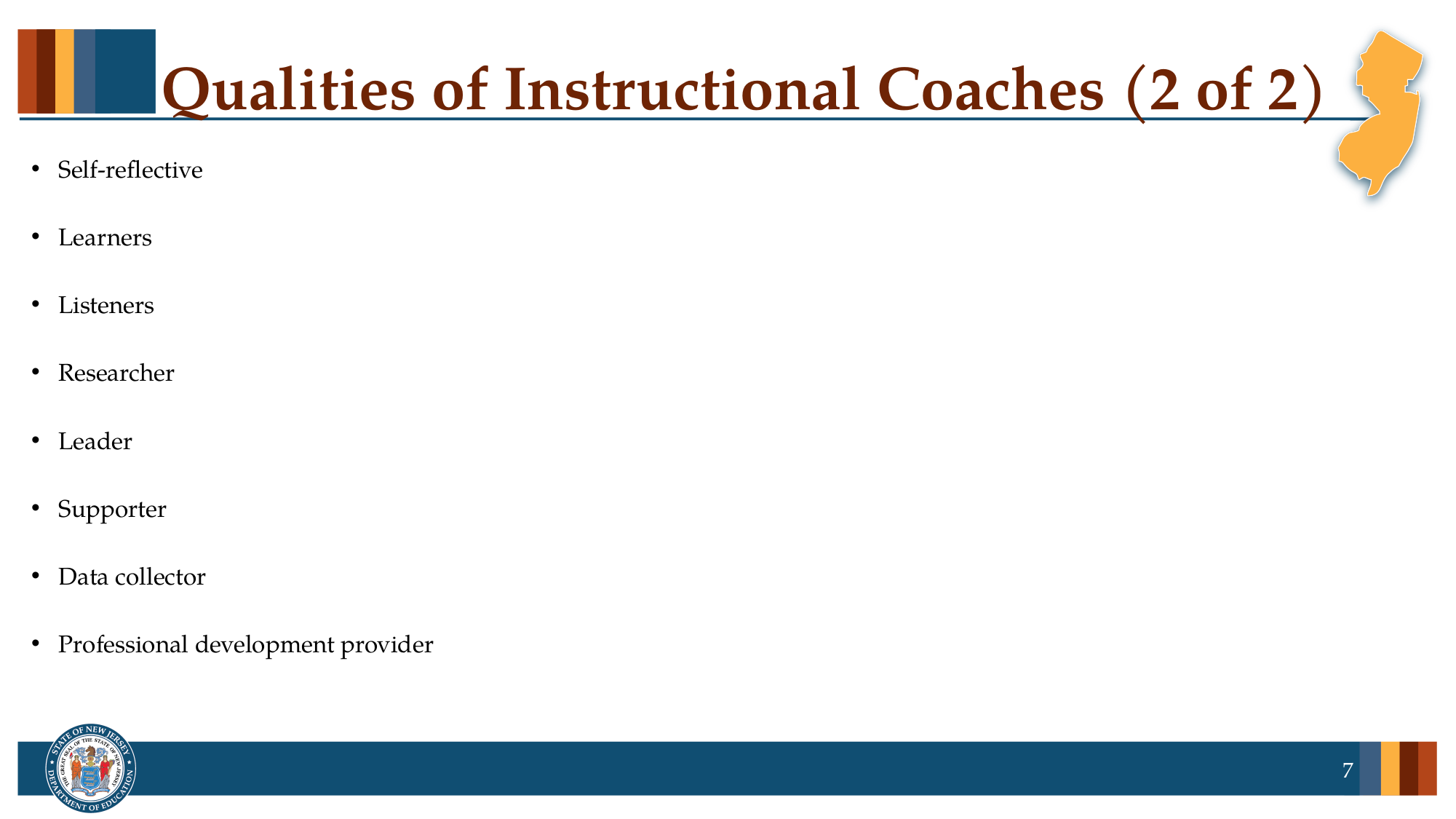

# Qualities of Instructional Coaches (2 of 2)
Self-reflective
Learners
Listeners
Researcher
Leader
Supporter
Data collector
Professional development provider
7